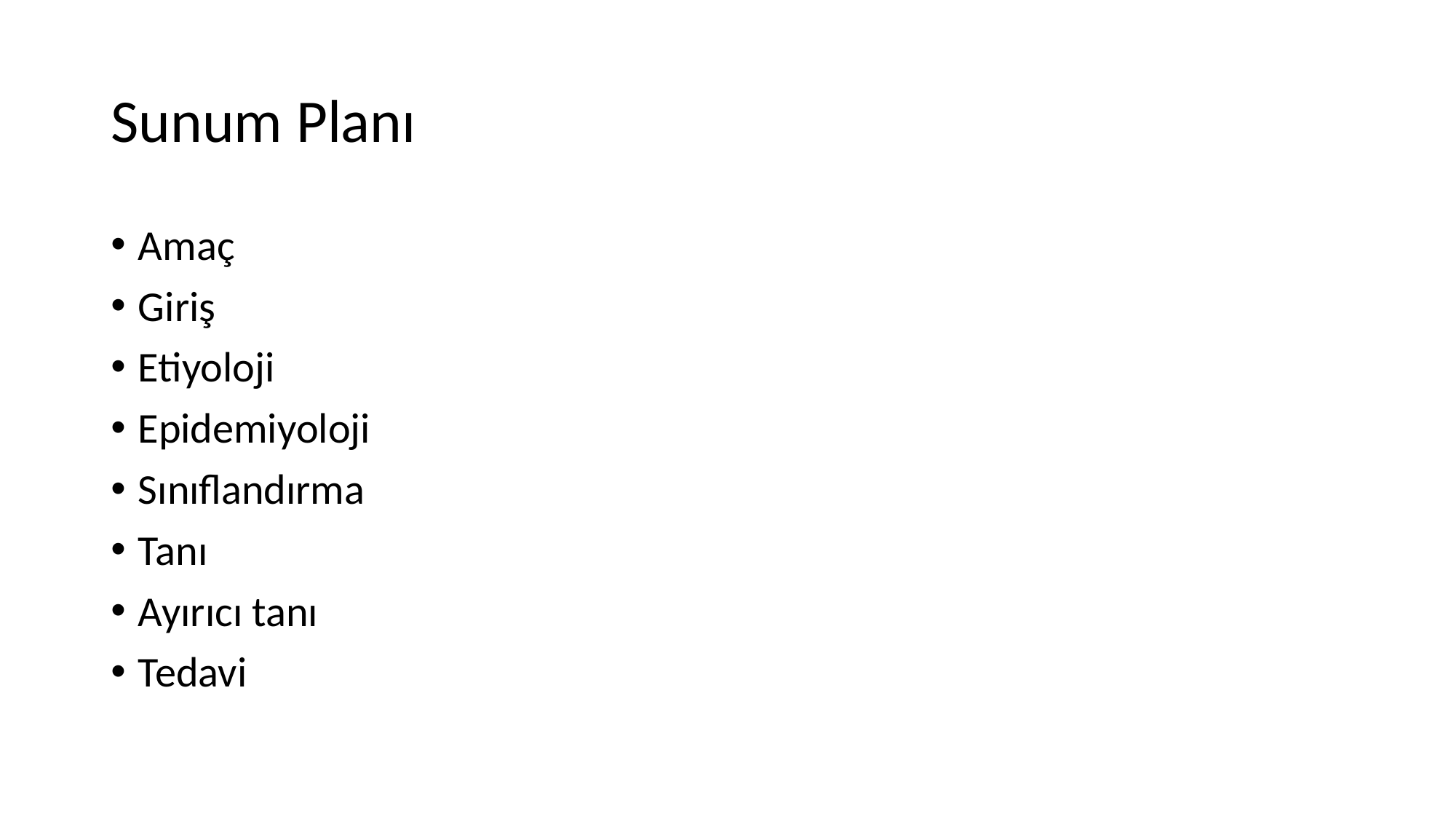

# Sunum Planı
Amaç
Giriş
Etiyoloji
Epidemiyoloji
Sınıflandırma
Tanı
Ayırıcı tanı
Tedavi